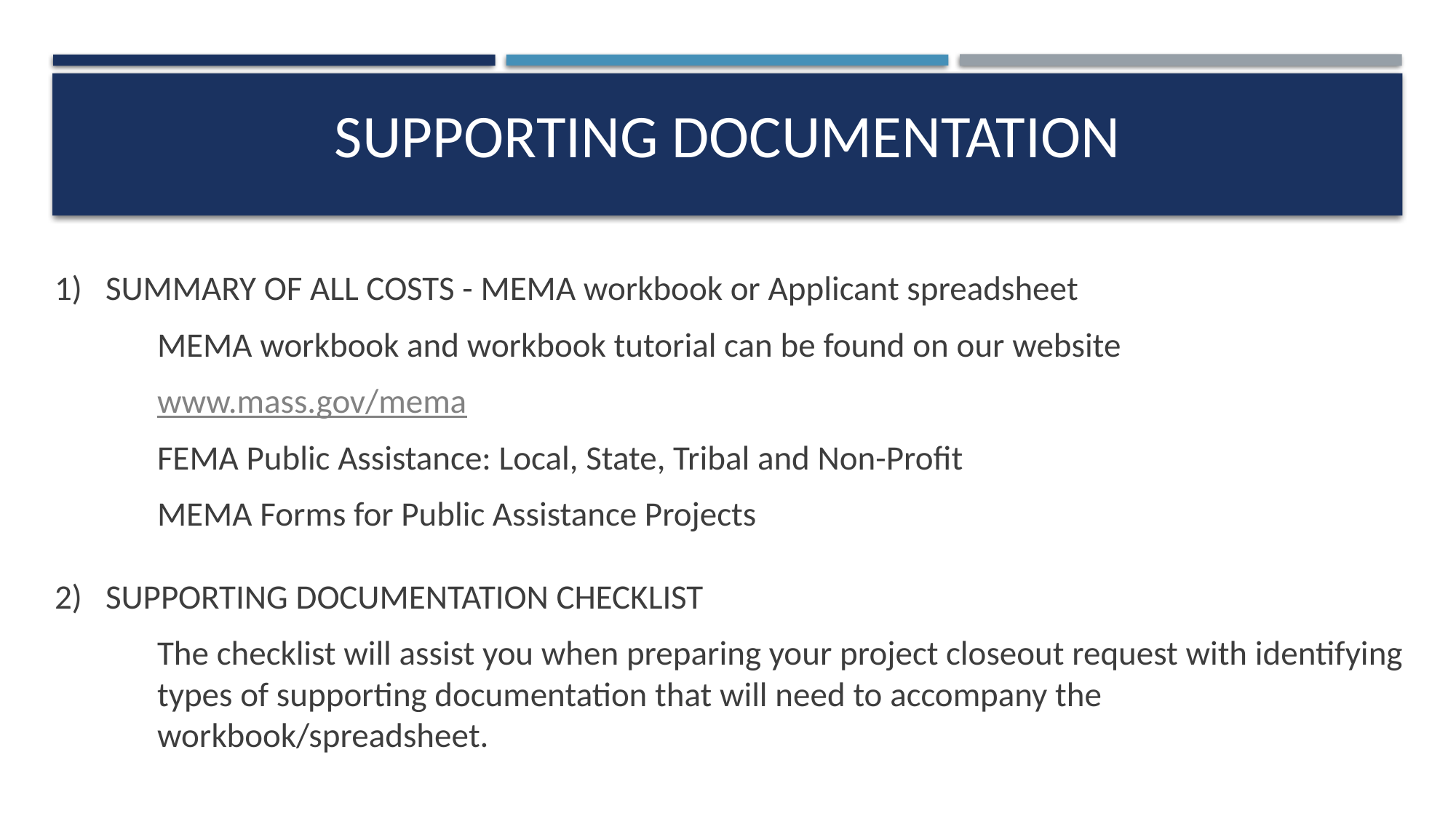

# Supporting documentation
1)   SUMMARY OF ALL COSTS - MEMA workbook or Applicant spreadsheet
		MEMA workbook and workbook tutorial can be found on our website
		www.mass.gov/mema
		FEMA Public Assistance: Local, State, Tribal and Non-Profit
		MEMA Forms for Public Assistance Projects

2)   SUPPORTING DOCUMENTATION CHECKLIST
The checklist will assist you when preparing your project closeout request with identifying types of supporting documentation that will need to accompany the workbook/spreadsheet.